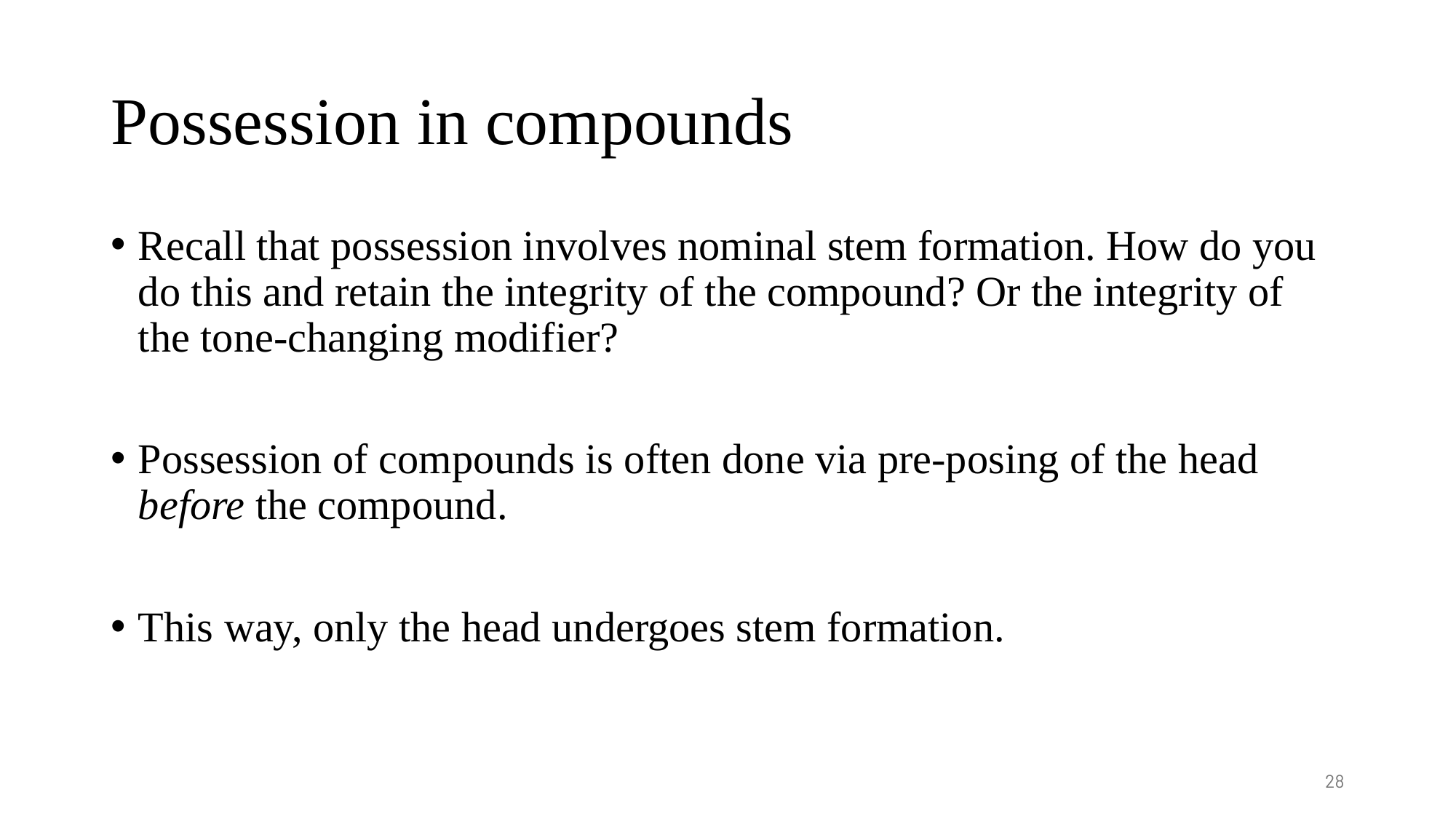

# Possession in compounds
Recall that possession involves nominal stem formation. How do you do this and retain the integrity of the compound? Or the integrity of the tone-changing modifier?

Possession of compounds is often done via pre-posing of the head before the compound.

This way, only the head undergoes stem formation.
28